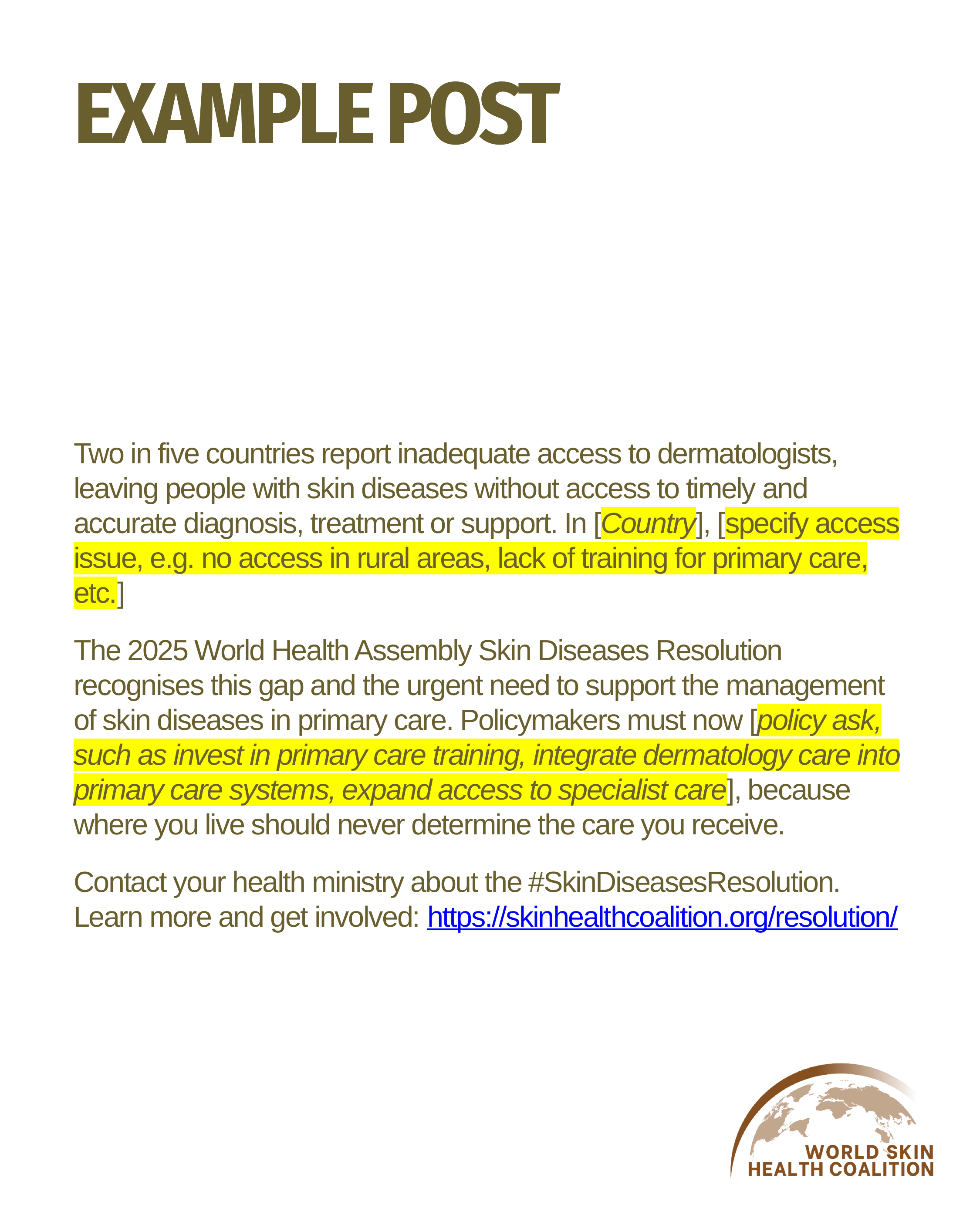

# EXAMPLE POST
Two in five countries report inadequate access to dermatologists, leaving people with skin diseases without access to timely and accurate diagnosis, treatment or support. In [Country], [specify access issue, e.g. no access in rural areas, lack of training for primary care, etc.]
The 2025 World Health Assembly Skin Diseases Resolution recognises this gap and the urgent need to support the management of skin diseases in primary care. Policymakers must now [policy ask, such as invest in primary care training, integrate dermatology care into primary care systems, expand access to specialist care], because where you live should never determine the care you receive.
Contact your health ministry about the #SkinDiseasesResolution. Learn more and get involved: https://skinhealthcoalition.org/resolution/